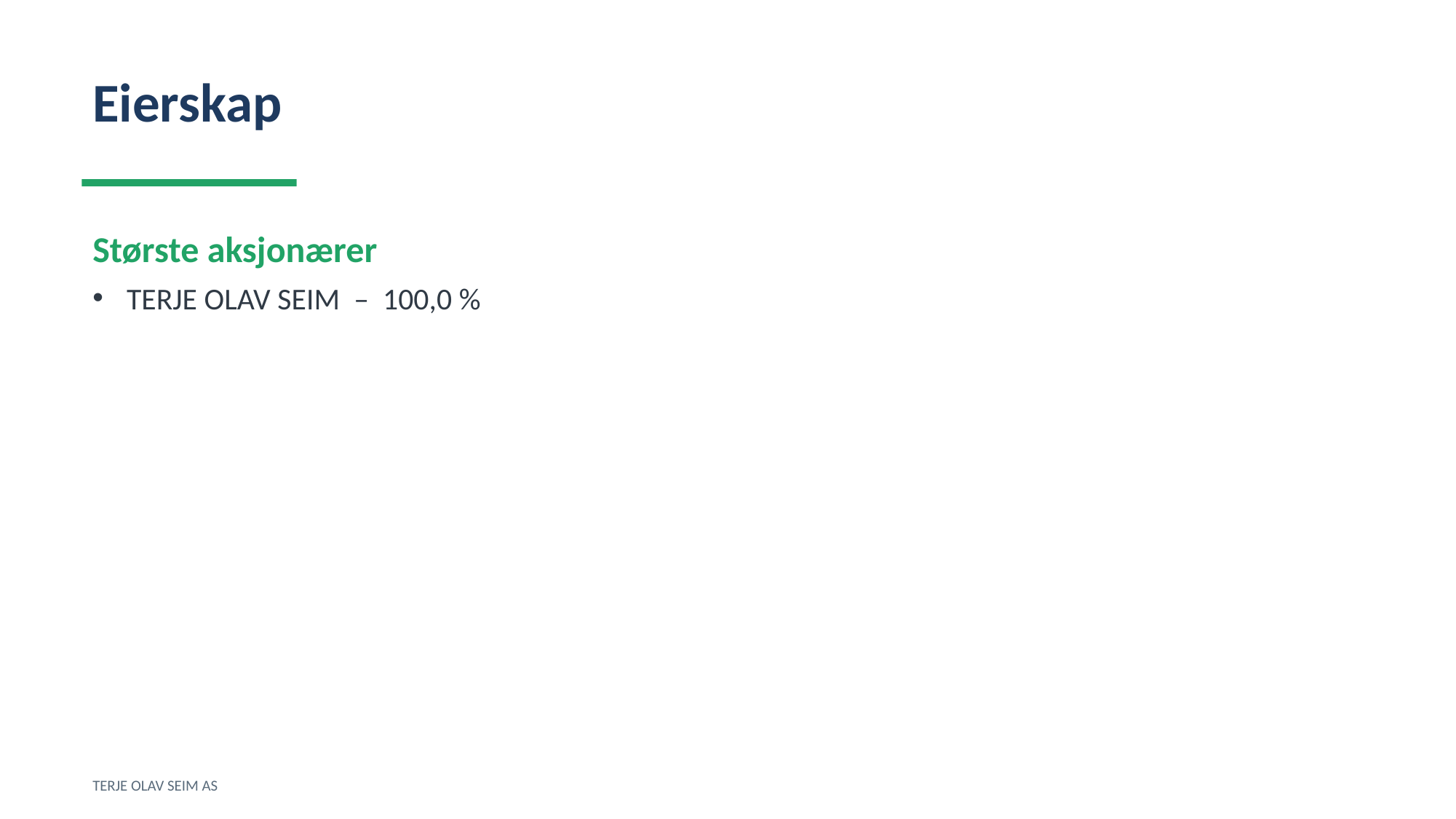

Eierskap

Største aksjonærer
TERJE OLAV SEIM  –  100,0 %
TERJE OLAV SEIM AS